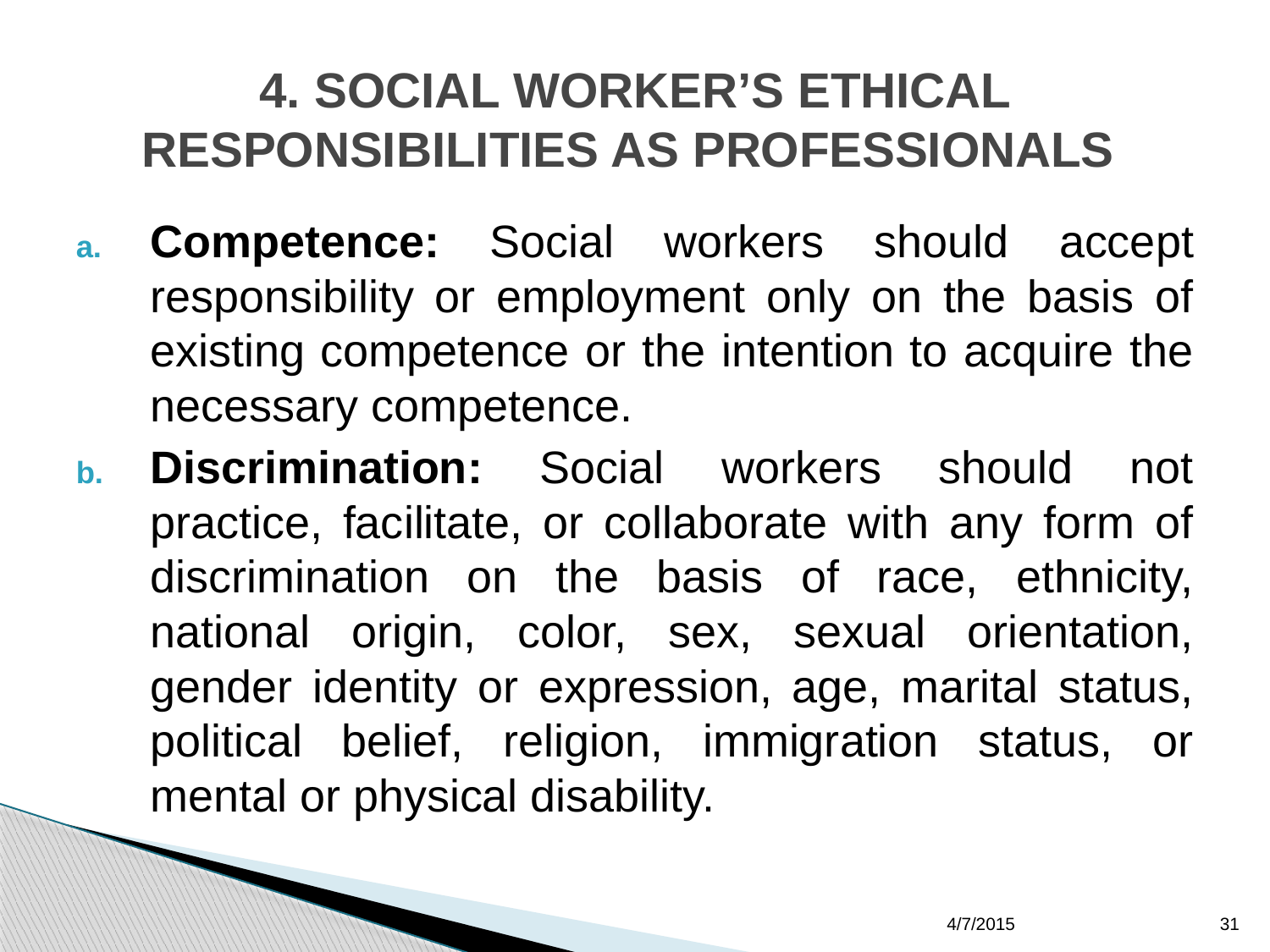

# 4. SOCIAL WORKER’S ETHICAL RESPONSIBILITIES AS PROFESSIONALS
Competence: Social workers should accept responsibility or employment only on the basis of existing competence or the intention to acquire the necessary competence.
Discrimination: Social workers should not practice, facilitate, or collaborate with any form of discrimination on the basis of race, ethnicity, national origin, color, sex, sexual orientation, gender identity or expression, age, marital status, political belief, religion, immigration status, or mental or physical disability.
4/7/2015
31